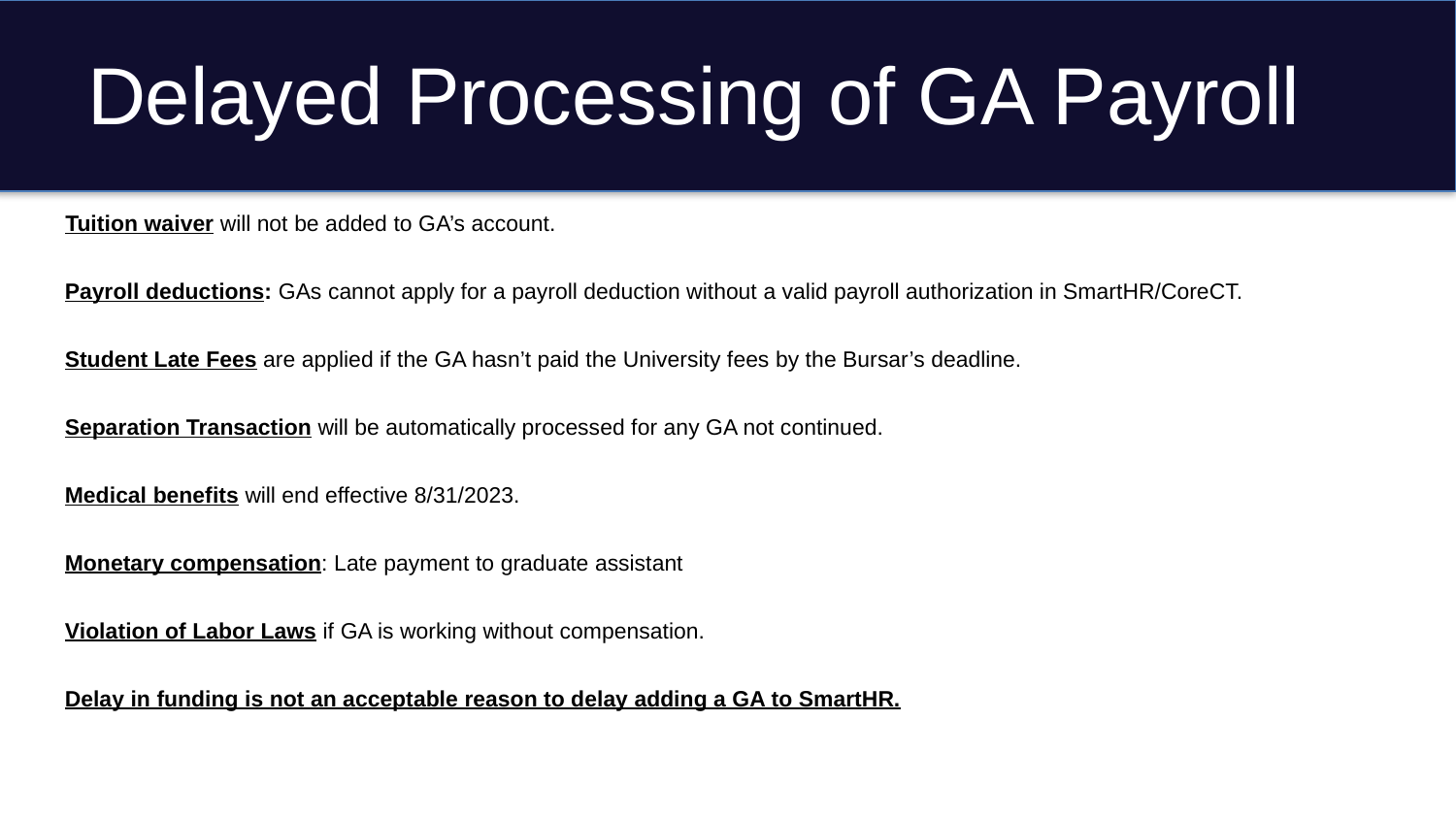

# Delayed Processing of GA Payroll
 Tuition waiver will not be added to GA’s account.

Payroll deductions: GAs cannot apply for a payroll deduction without a valid payroll authorization in SmartHR/CoreCT.

Student Late Fees are applied if the GA hasn’t paid the University fees by the Bursar’s deadline.

Separation Transaction will be automatically processed for any GA not continued.

Medical benefits will end effective 8/31/2023.

Monetary compensation: Late payment to graduate assistant

Violation of Labor Laws if GA is working without compensation.

Delay in funding is not an acceptable reason to delay adding a GA to SmartHR.